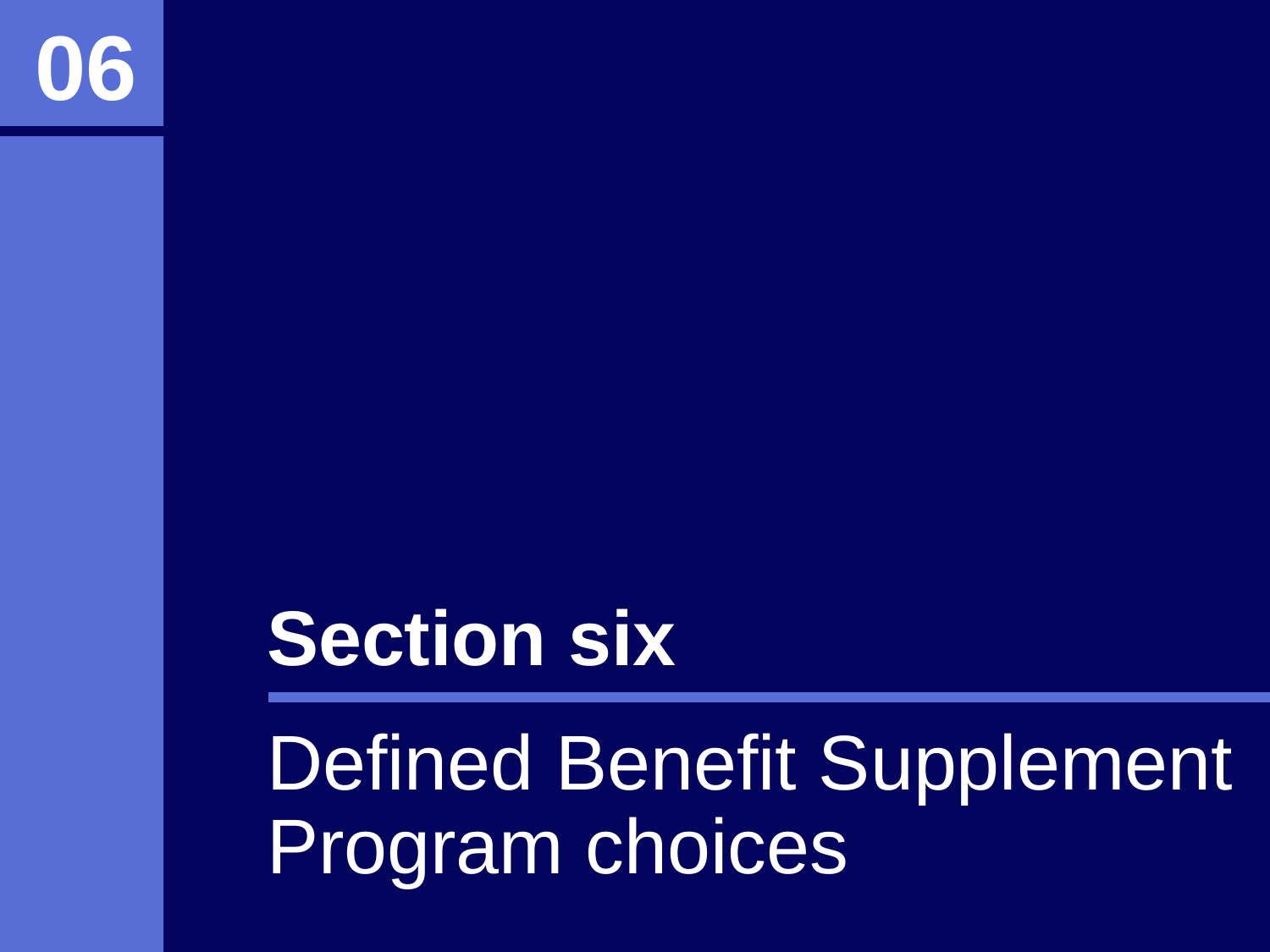

06
Section six
Defined Benefit Supplement Program choices